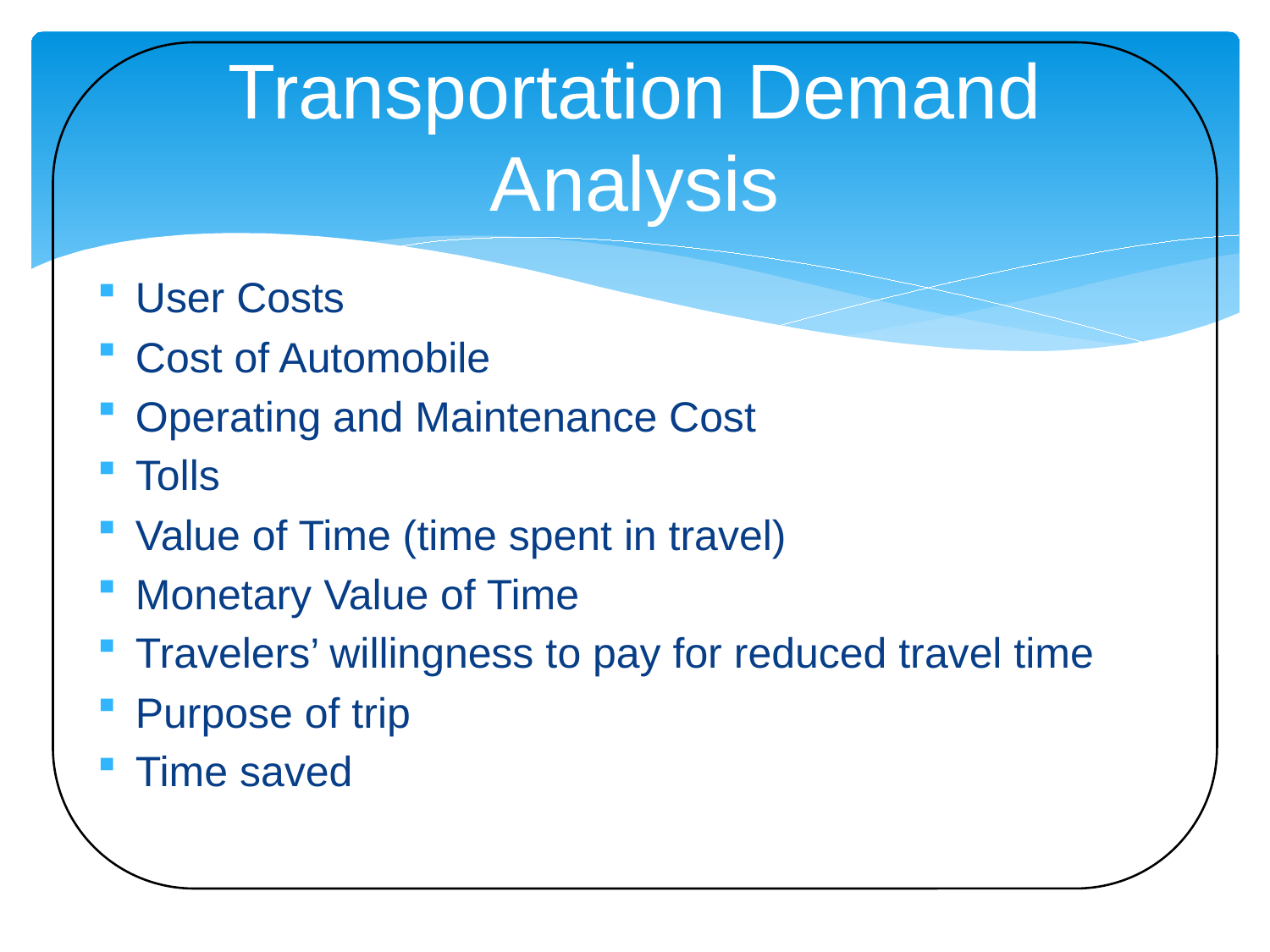

# Transportation Demand Analysis
User Costs
Cost of Automobile
Operating and Maintenance Cost
Tolls
Value of Time (time spent in travel)
Monetary Value of Time
Travelers’ willingness to pay for reduced travel time
Purpose of trip
Time saved